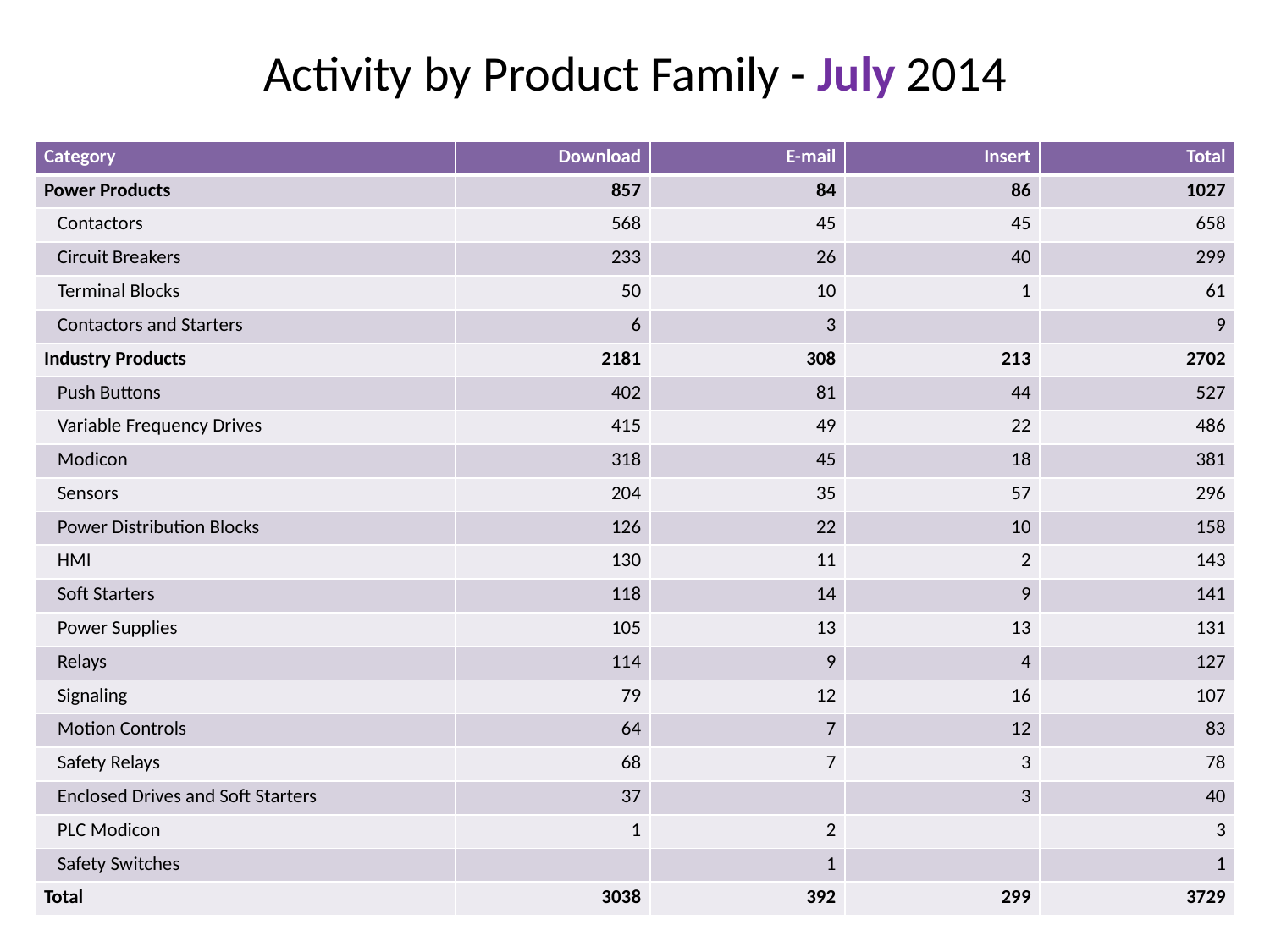

Activity by Product Family - July 2014
| Category | Download | E-mail | Insert | Total |
| --- | --- | --- | --- | --- |
| Power Products | 857 | 84 | 86 | 1027 |
| Contactors | 568 | 45 | 45 | 658 |
| Circuit Breakers | 233 | 26 | 40 | 299 |
| Terminal Blocks | 50 | 10 | 1 | 61 |
| Contactors and Starters | 6 | 3 |  | 9 |
| Industry Products | 2181 | 308 | 213 | 2702 |
| Push Buttons | 402 | 81 | 44 | 527 |
| Variable Frequency Drives | 415 | 49 | 22 | 486 |
| Modicon | 318 | 45 | 18 | 381 |
| Sensors | 204 | 35 | 57 | 296 |
| Power Distribution Blocks | 126 | 22 | 10 | 158 |
| HMI | 130 | 11 | 2 | 143 |
| Soft Starters | 118 | 14 | 9 | 141 |
| Power Supplies | 105 | 13 | 13 | 131 |
| Relays | 114 | 9 | 4 | 127 |
| Signaling | 79 | 12 | 16 | 107 |
| Motion Controls | 64 | 7 | 12 | 83 |
| Safety Relays | 68 | 7 | 3 | 78 |
| Enclosed Drives and Soft Starters | 37 |  | 3 | 40 |
| PLC Modicon | 1 | 2 |  | 3 |
| Safety Switches |  | 1 |  | 1 |
| Total | 3038 | 392 | 299 | 3729 |